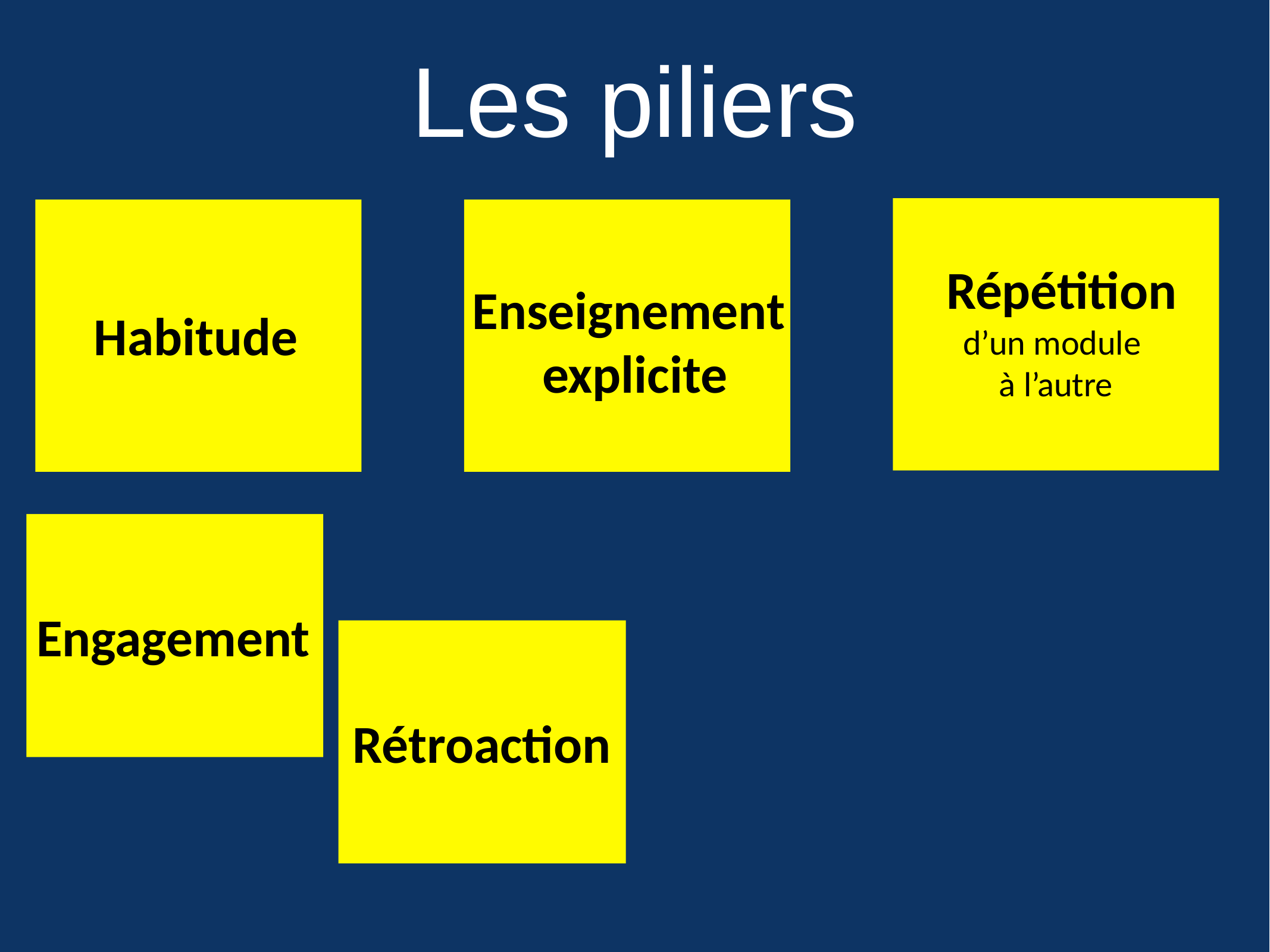

Les piliers

Répétition
Enseignement
explicite
Habitude
d’un module
à l’autre

Engagement

Rétroaction